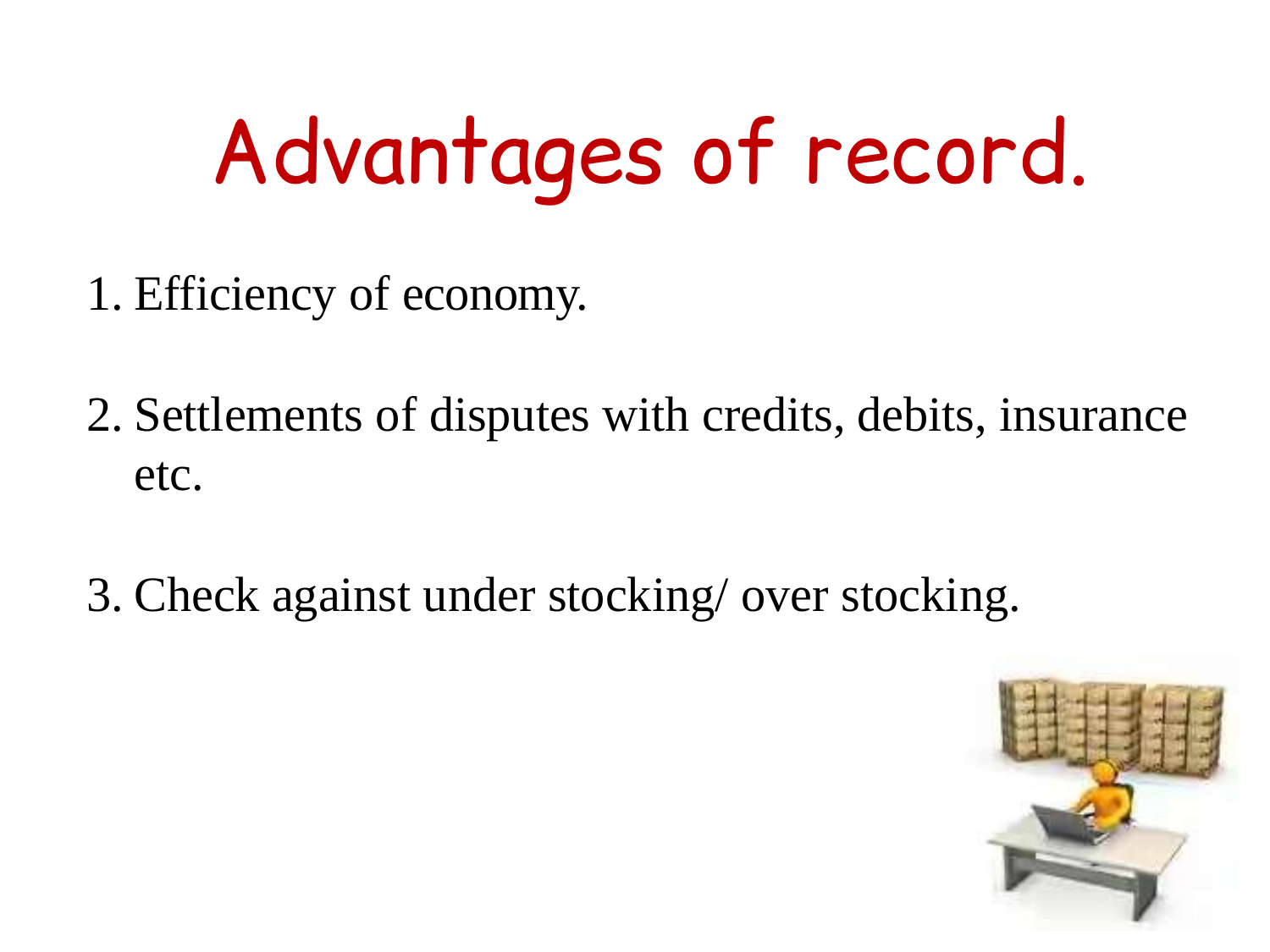

# Advantages of record.
Efficiency of economy.

Settlements of disputes with credits, debits, insurance  etc.

Check against under stocking/ over stocking.